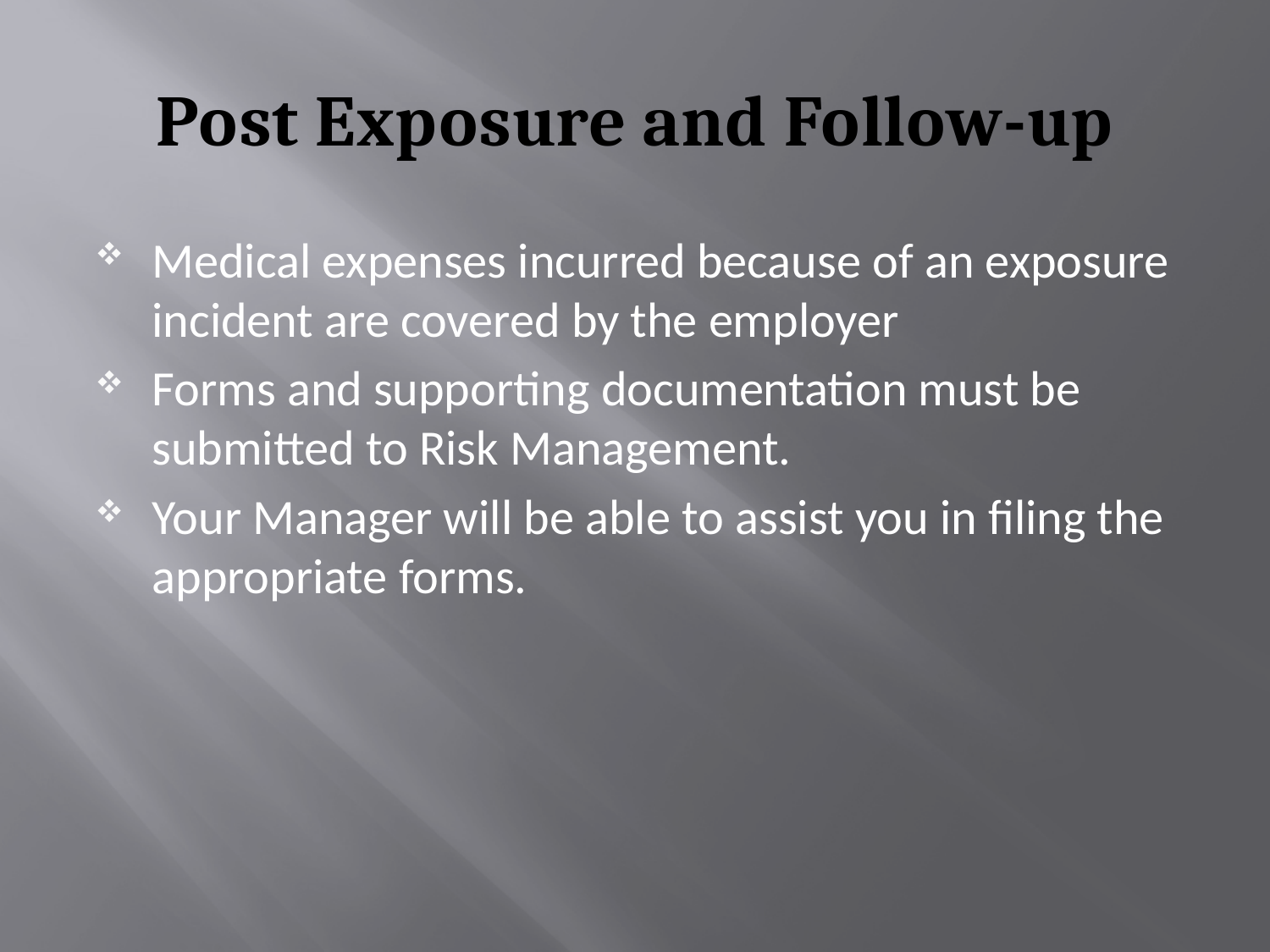

# Post Exposure and Follow-up
Medical expenses incurred because of an exposure incident are covered by the employer
Forms and supporting documentation must be submitted to Risk Management.
Your Manager will be able to assist you in filing the appropriate forms.